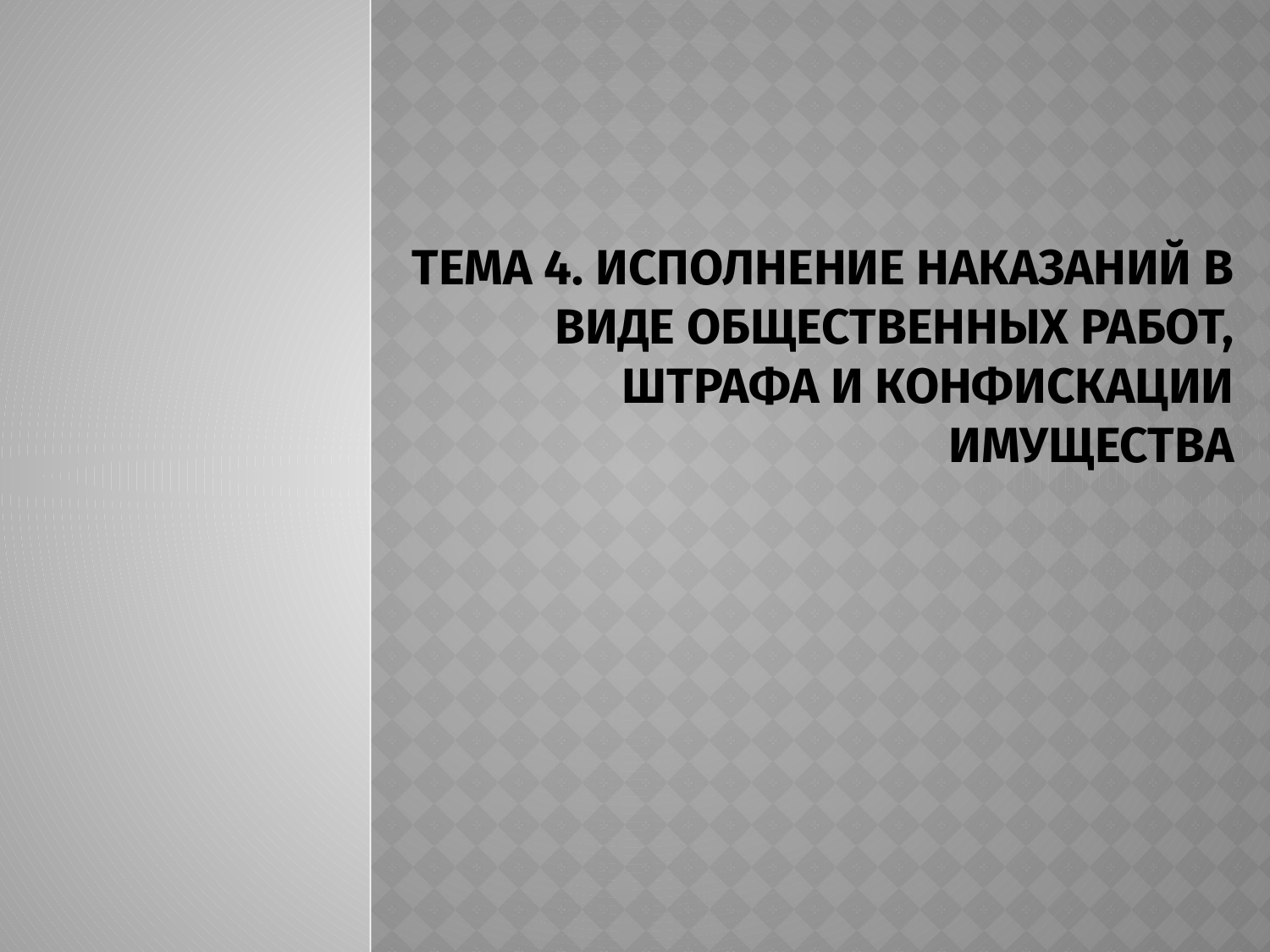

# Тема 4. Исполнение наказаний в виде общественных работ, штрафа и конфискации имущества